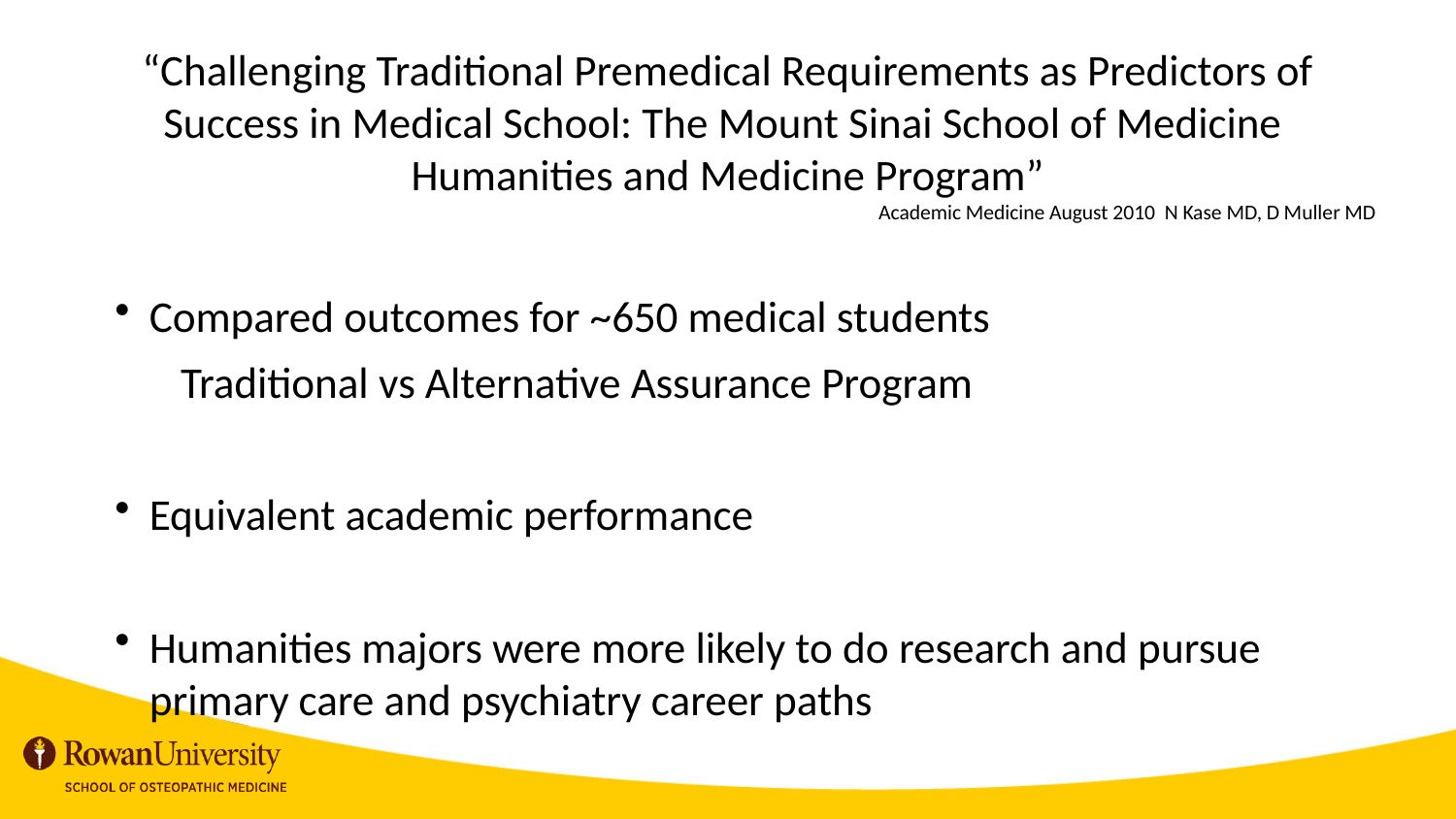

# “Challenging Traditional Premedical Requirements as Predictors of Success in Medical School: The Mount Sinai School of Medicine Humanities and Medicine Program”
Academic Medicine August 2010  N Kase MD, D Muller MD
Compared outcomes for ~650 medical students
Traditional vs Alternative Assurance Program

Equivalent academic performance

Humanities majors were more likely to do research and pursue primary care and psychiatry career paths